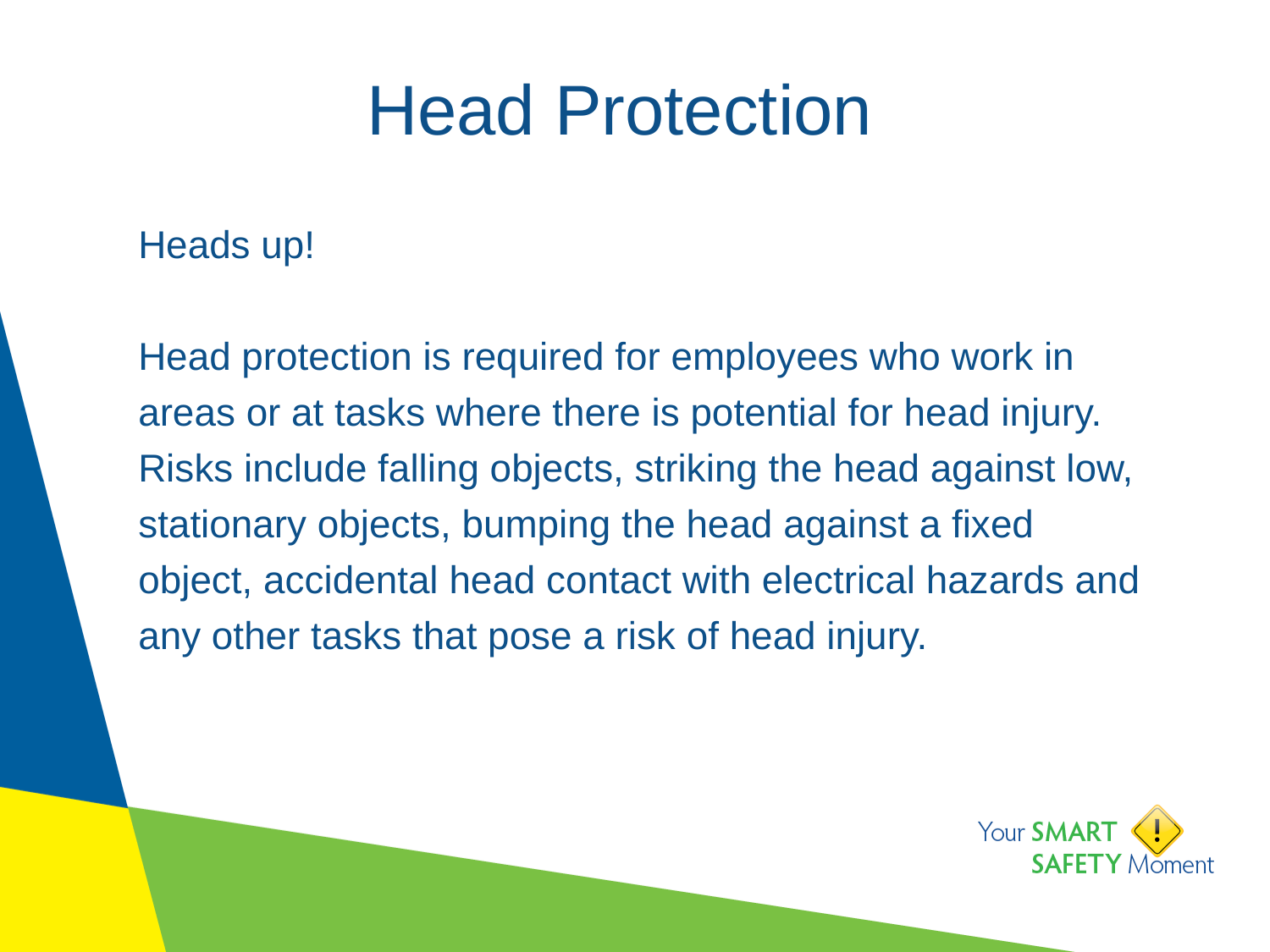

# Head Protection
Heads up!

Head protection is required for employees who work in areas or at tasks where there is potential for head injury. Risks include falling objects, striking the head against low, stationary objects, bumping the head against a fixed object, accidental head contact with electrical hazards and any other tasks that pose a risk of head injury.